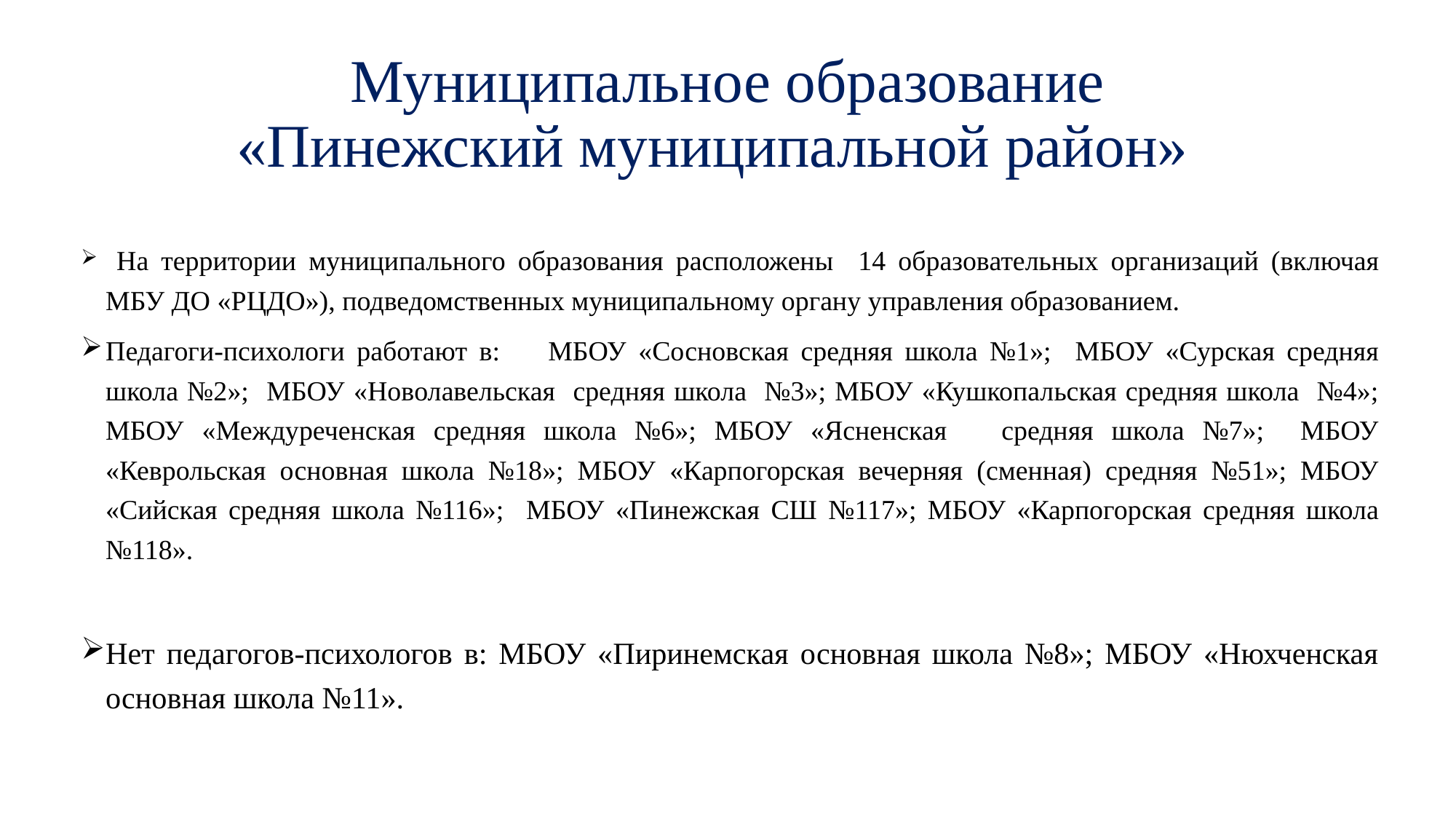

# Муниципальное образование «Пинежский муниципальной район»
 На территории муниципального образования расположены  14 образовательных организаций (включая МБУ ДО «РЦДО»), подведомственных муниципальному органу управления образованием.
Педагоги-психологи работают в:    МБОУ «Сосновская средняя школа №1»;  МБОУ «Сурская средняя школа №2»;  МБОУ «Новолавельская  средняя школа  №3»; МБОУ «Кушкопальская средняя школа  №4»; МБОУ «Междуреченская средняя школа №6»; МБОУ «Ясненская   средняя школа №7»;  МБОУ «Кеврольская основная школа №18»; МБОУ «Карпогорская вечерняя (сменная) средняя №51»; МБОУ «Сийская средняя школа №116»;  МБОУ «Пинежская СШ №117»; МБОУ «Карпогорская средняя школа №118».

Нет педагогов-психологов в: МБОУ «Пиринемская основная школа №8»; МБОУ «Нюхченская основная школа №11».